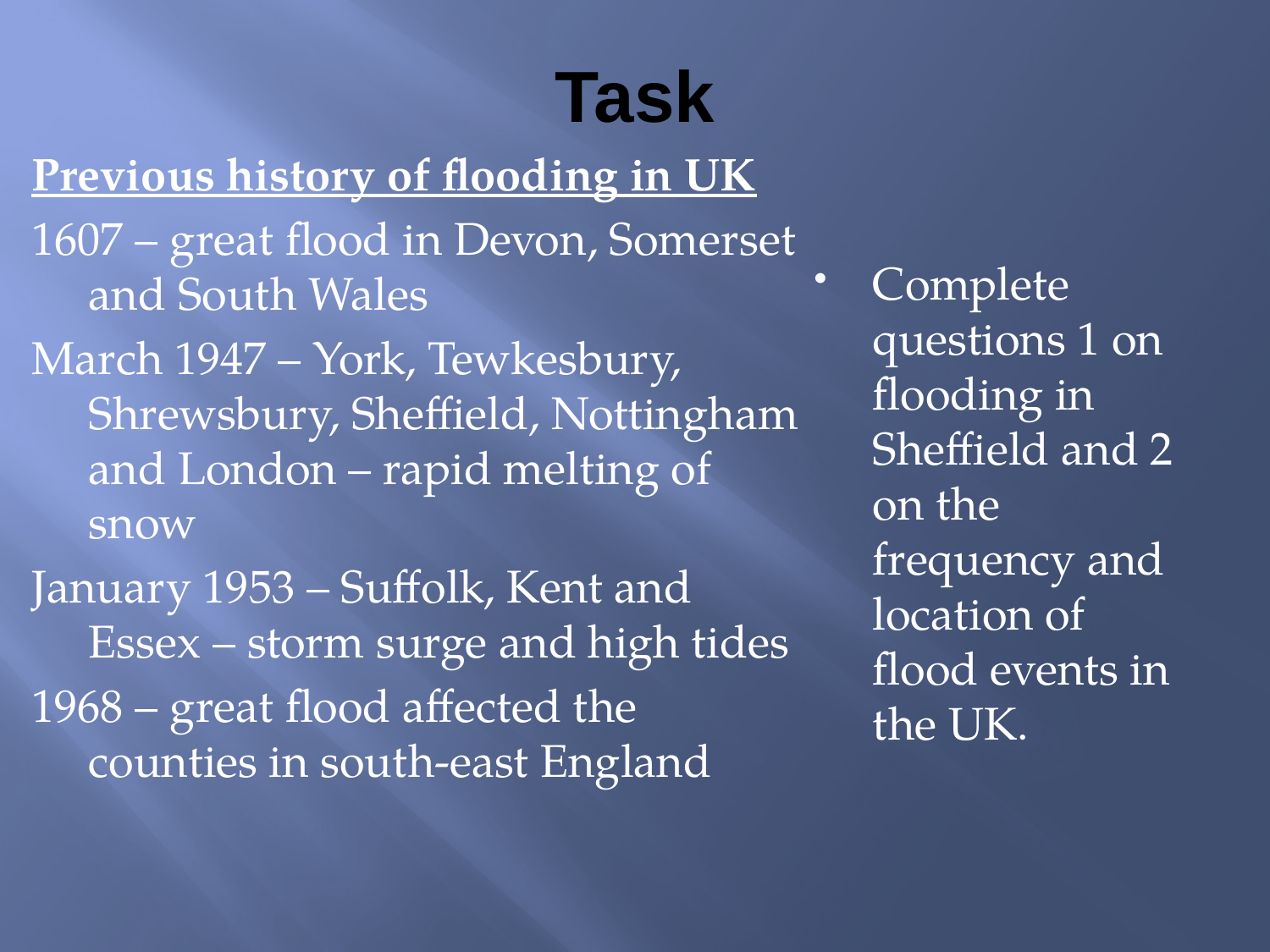

# Task
Previous history of flooding in UK
1607 – great flood in Devon, Somerset and South Wales
March 1947 – York, Tewkesbury, Shrewsbury, Sheffield, Nottingham and London – rapid melting of snow
January 1953 – Suffolk, Kent and Essex – storm surge and high tides
1968 – great flood affected the counties in south-east England
Complete questions 1 on flooding in Sheffield and 2 on the frequency and location of flood events in the UK.